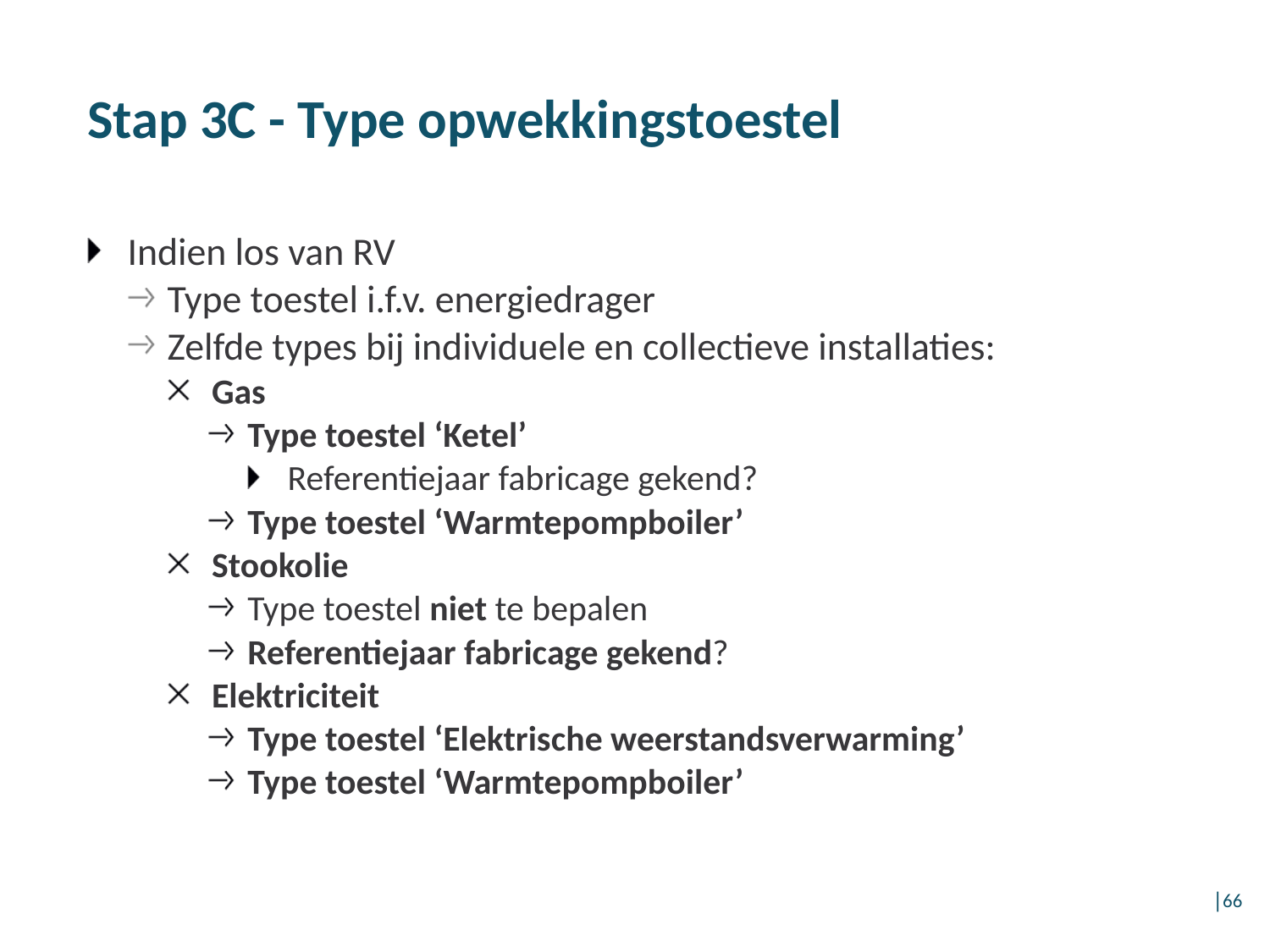

# Stap 3C - Type opwekkingstoestel
Indien los van RV
Type toestel i.f.v. energiedrager
Zelfde types bij individuele en collectieve installaties:
Gas
Type toestel ‘Ketel’
Referentiejaar fabricage gekend?
Type toestel ‘Warmtepompboiler’
Stookolie
Type toestel niet te bepalen
Referentiejaar fabricage gekend?
Elektriciteit
Type toestel ‘Elektrische weerstandsverwarming’
Type toestel ‘Warmtepompboiler’

│66